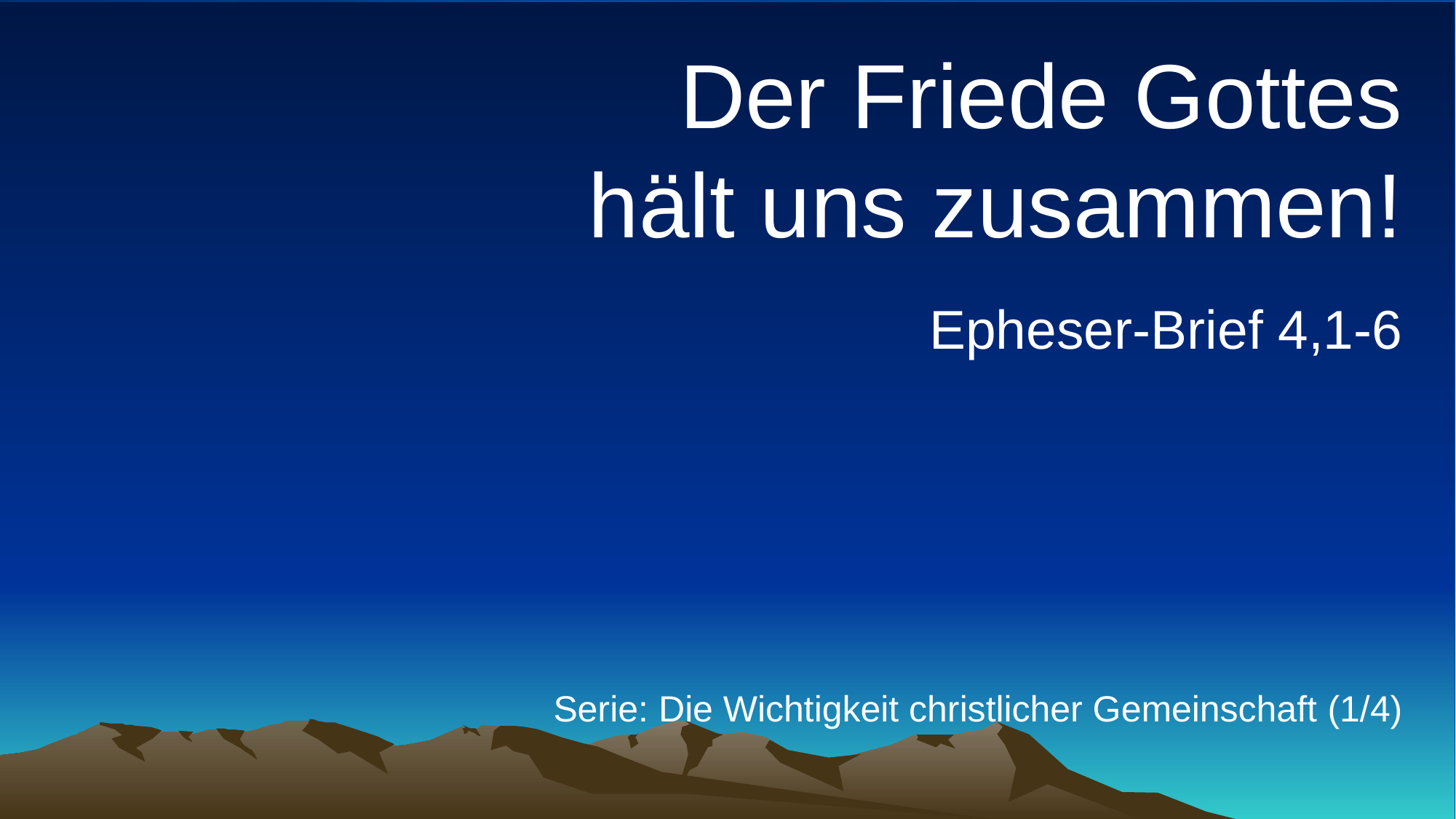

# Der Friede Gottes hält uns zusammen!
Epheser-Brief 4,1-6
Serie: Die Wichtigkeit christlicher Gemeinschaft (1/4)